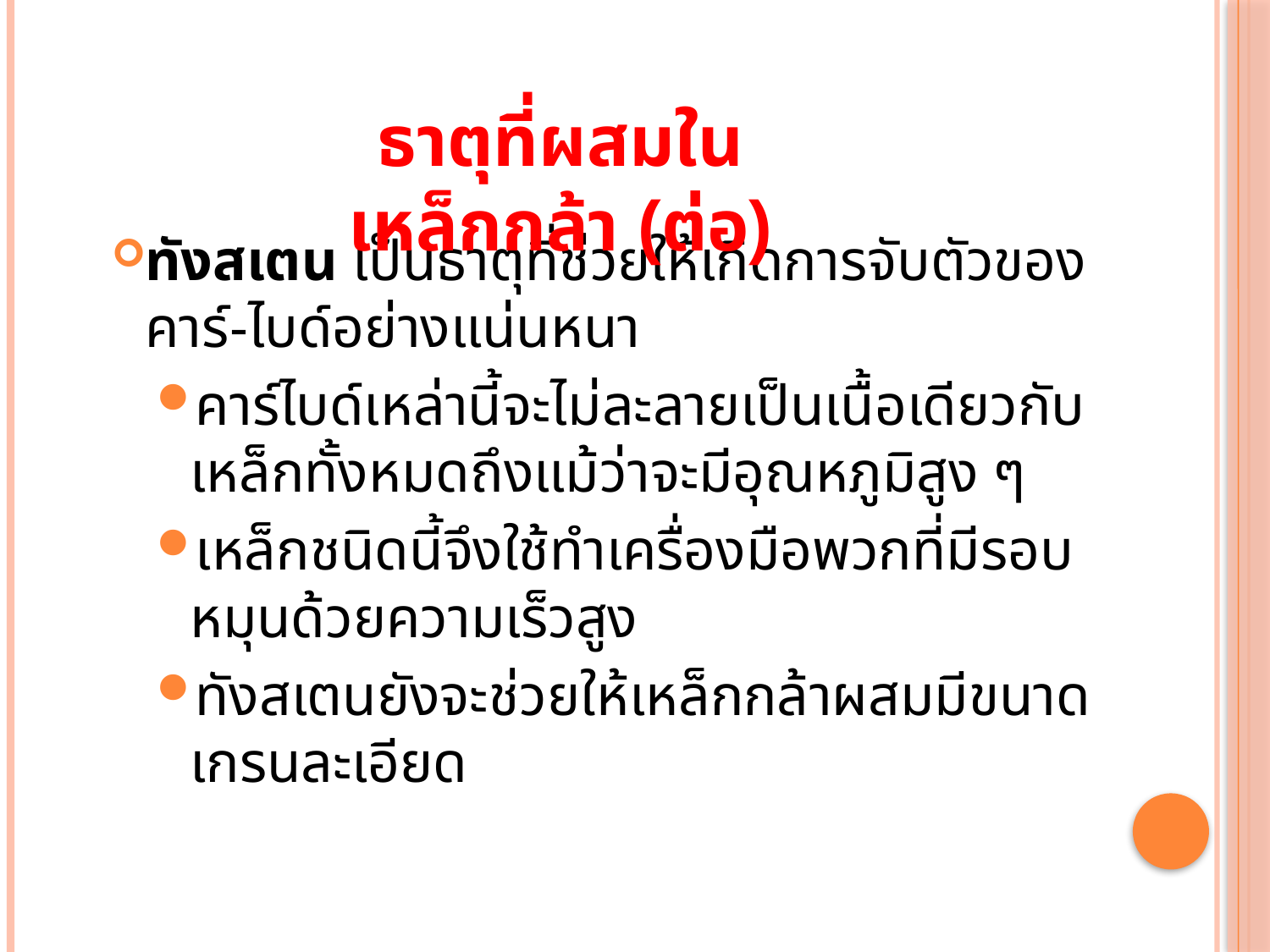

ธาตุที่ผสมในเหล็กกล้า (ต่อ)
ทังสเตน เป็นธาตุที่ช่วยให้เกิดการจับตัวของคาร์-ไบด์อย่างแน่นหนา
คาร์ไบด์เหล่านี้จะไม่ละลายเป็นเนื้อเดียวกับเหล็กทั้งหมดถึงแม้ว่าจะมีอุณหภูมิสูง ๆ
เหล็กชนิดนี้จึงใช้ทำเครื่องมือพวกที่มีรอบหมุนด้วยความเร็วสูง
ทังสเตนยังจะช่วยให้เหล็กกล้าผสมมีขนาดเกรนละเอียด